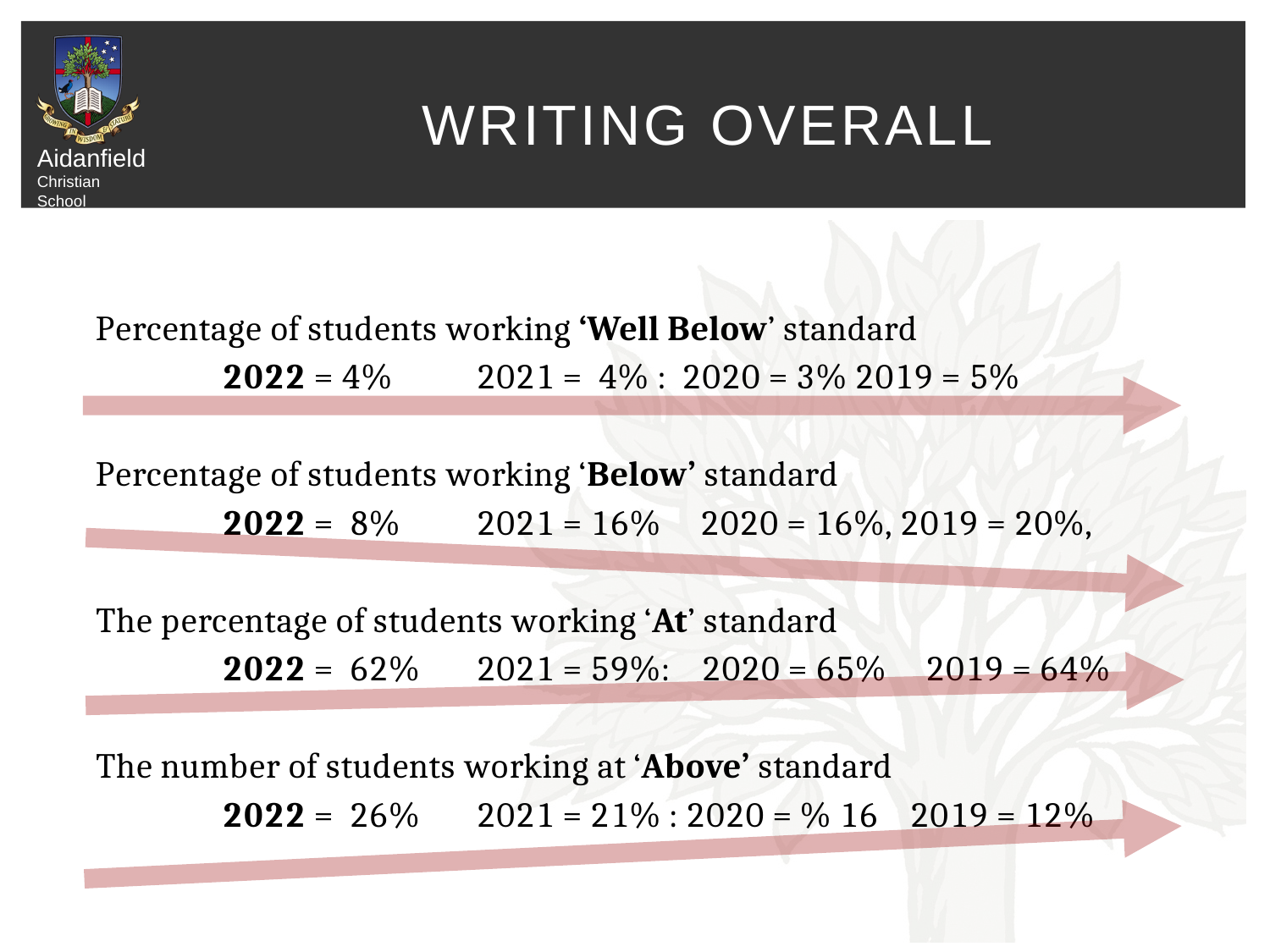

# Writing Overall
Percentage of students working ‘Well Below’ standard
	2022 = 4% 	2021 =  4% :  2020 = 3% 2019 = 5%

Percentage of students working ‘Below’ standard
	2022 = 	8%	2021 = 16%     2020 = 16%, 2019 = 20%,

The percentage of students working ‘At’ standard
  	2022 = 	62%	2021 = 59%:    2020 = 65%     2019 = 64%

The number of students working at ‘Above’ standard
          	2022 = 	26%	2021 = 21% : 2020 = % 16    2019 = 12%